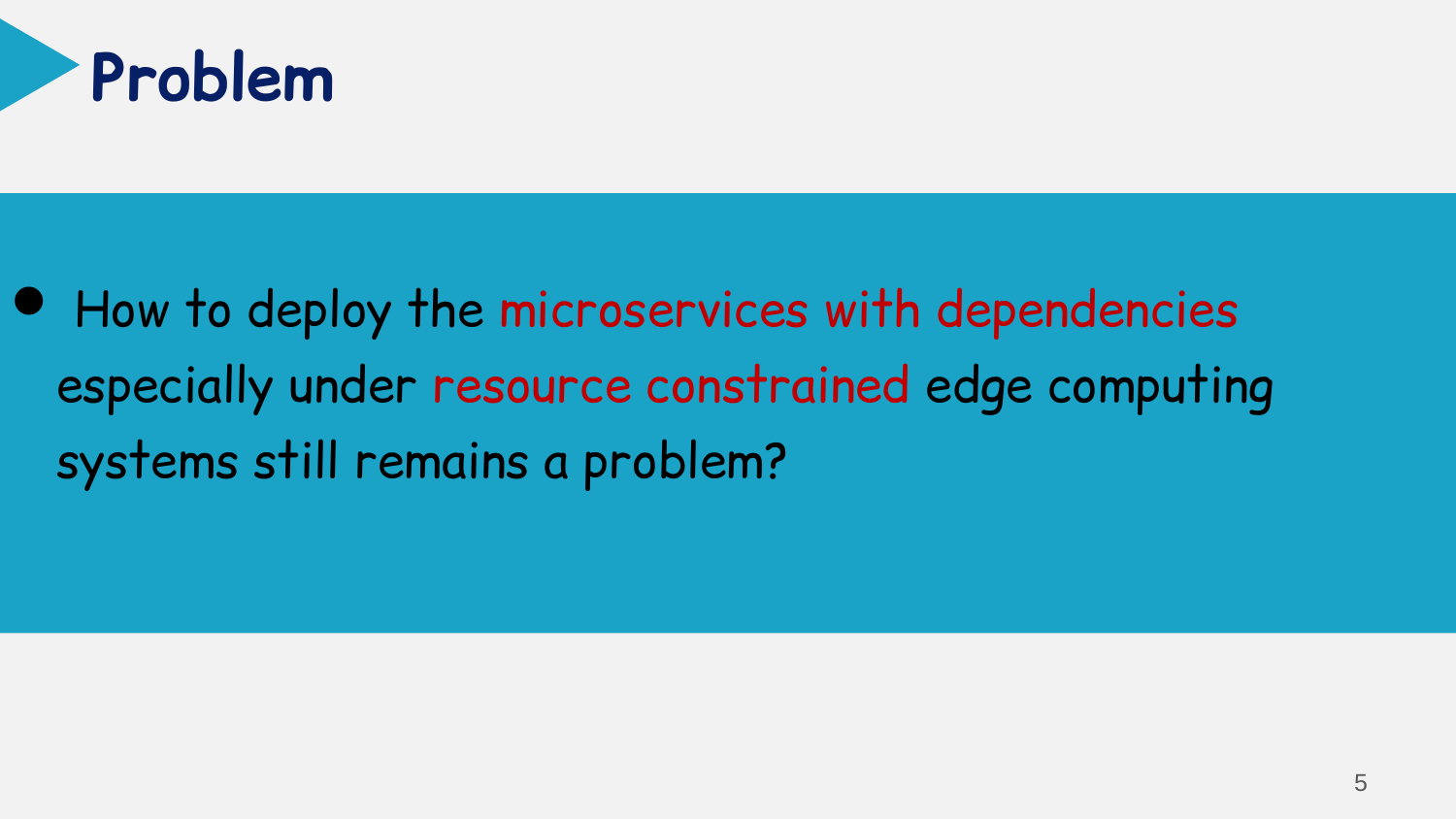

Problem

 How to deploy the microservices with dependencies especially under resource constrained edge computing systems still remains a problem?